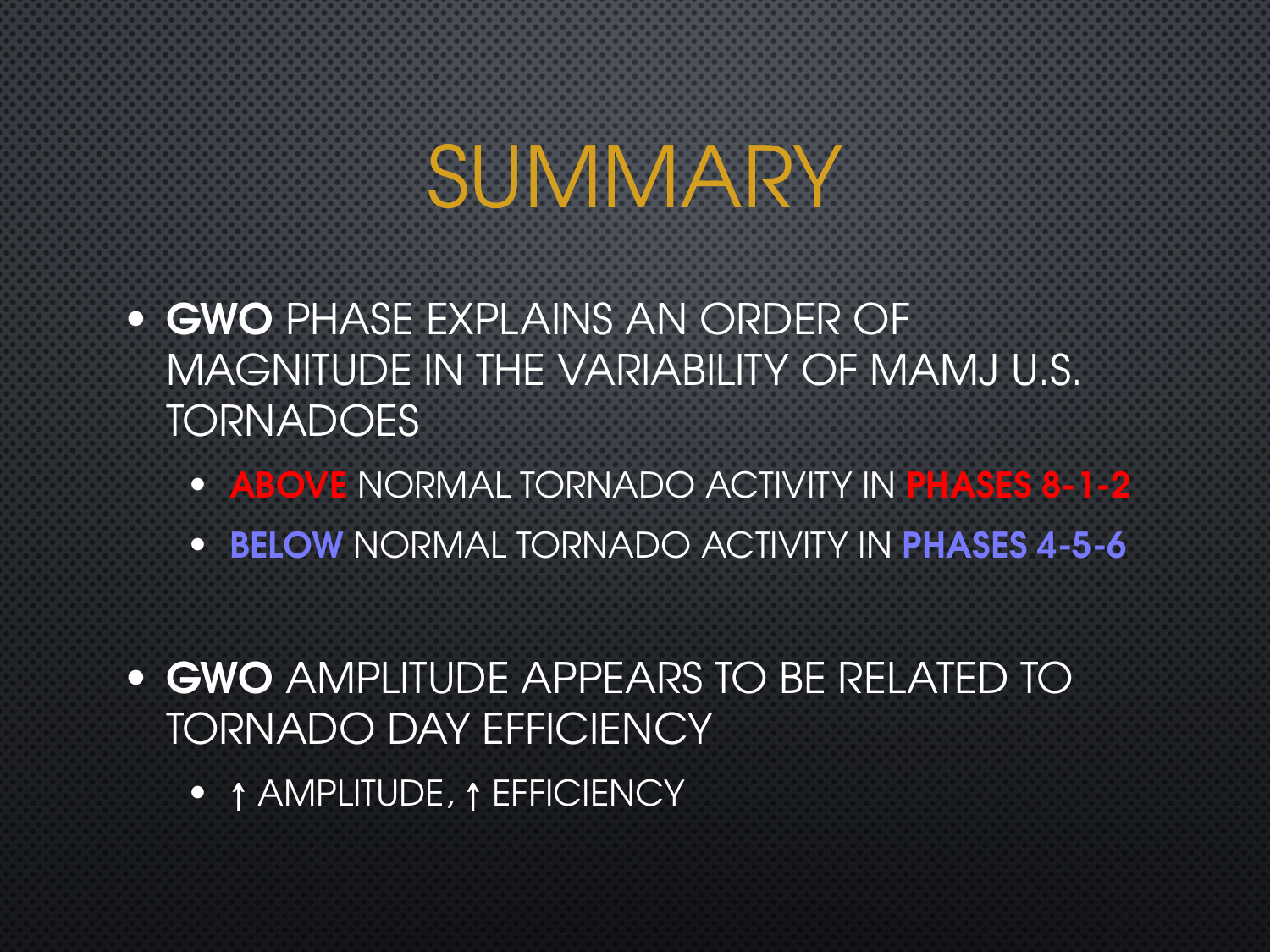

# Summary
GWO Phase explains an order of magnitude in the variability of MAMJ U.S. Tornadoes
Above normal tornado activity in Phases 8-1-2
Below normal tornado activity in Phases 4-5-6

GWO Amplitude appears to be related to tornado day efficiency
↑ Amplitude, ↑ Efficiency